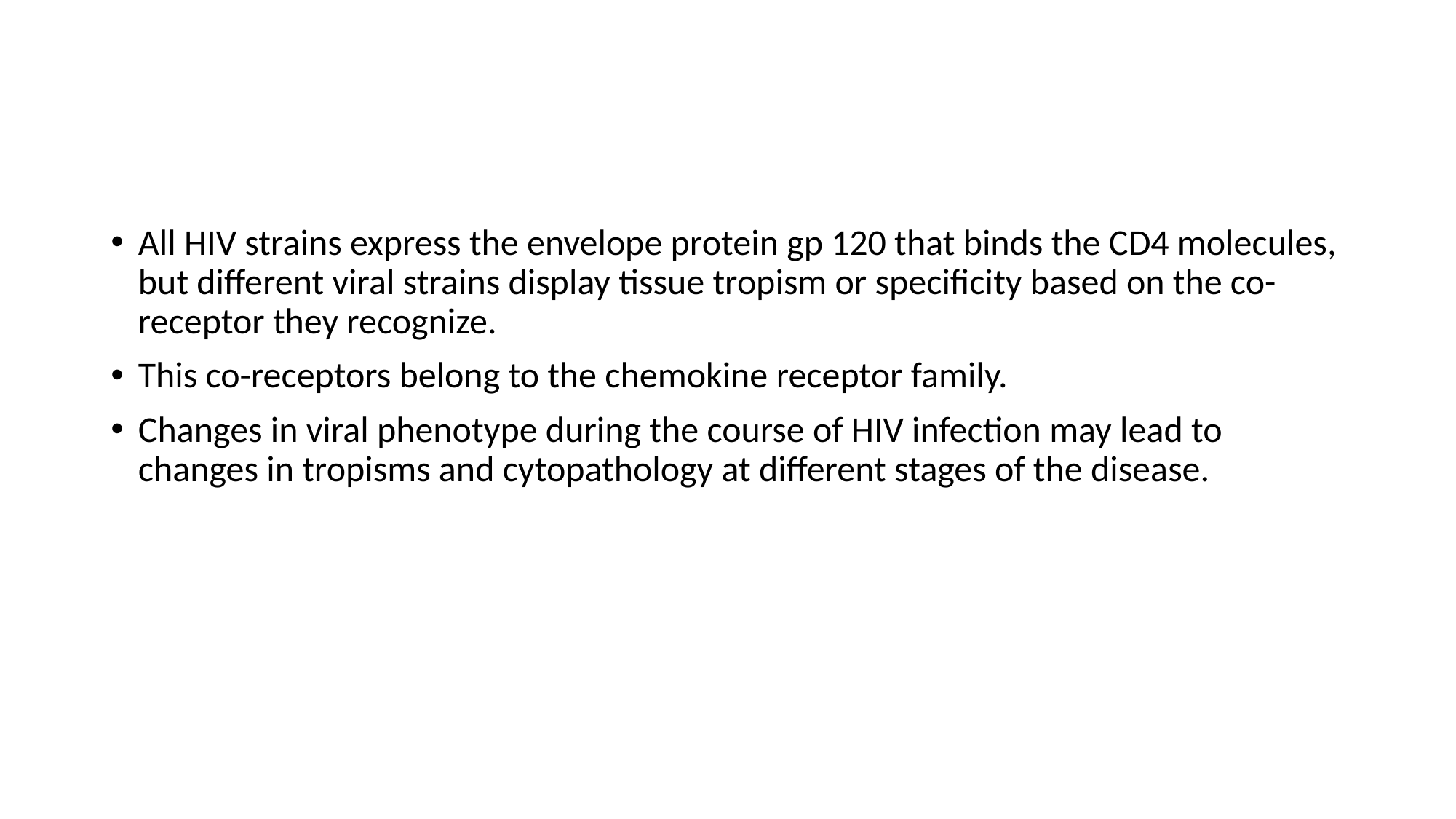

#
All HIV strains express the envelope protein gp 120 that binds the CD4 molecules, but different viral strains display tissue tropism or specificity based on the co-receptor they recognize.
This co-receptors belong to the chemokine receptor family.
Changes in viral phenotype during the course of HIV infection may lead to changes in tropisms and cytopathology at different stages of the disease.